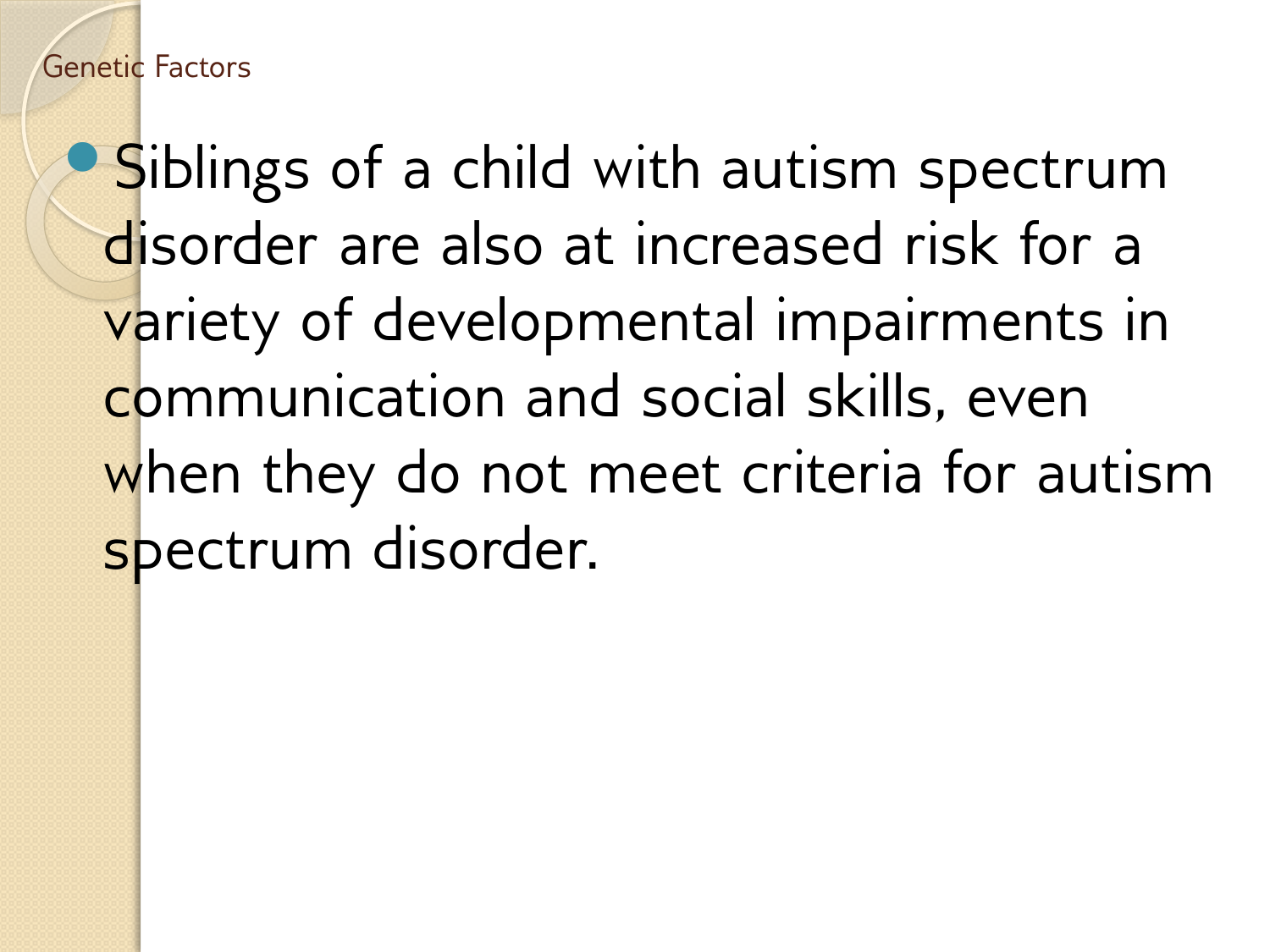

# Genetic Factors
Siblings of a child with autism spectrum disorder are also at increased risk for a variety of developmental impairments in communication and social skills, even when they do not meet criteria for autism spectrum disorder.